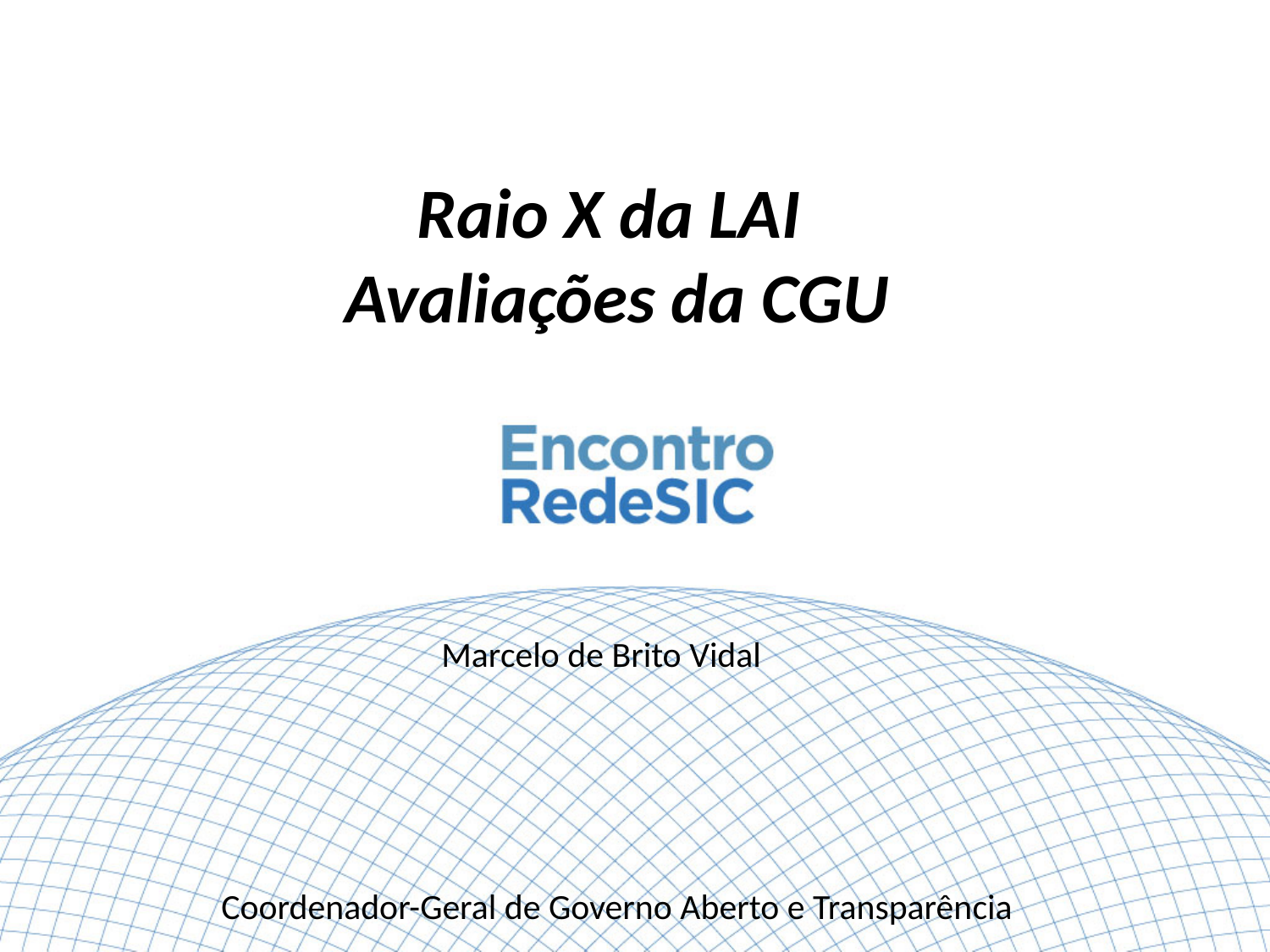

Raio X da LAI
Avaliações da CGU
Marcelo de Brito Vidal
Coordenador-Geral de Governo Aberto e Transparência